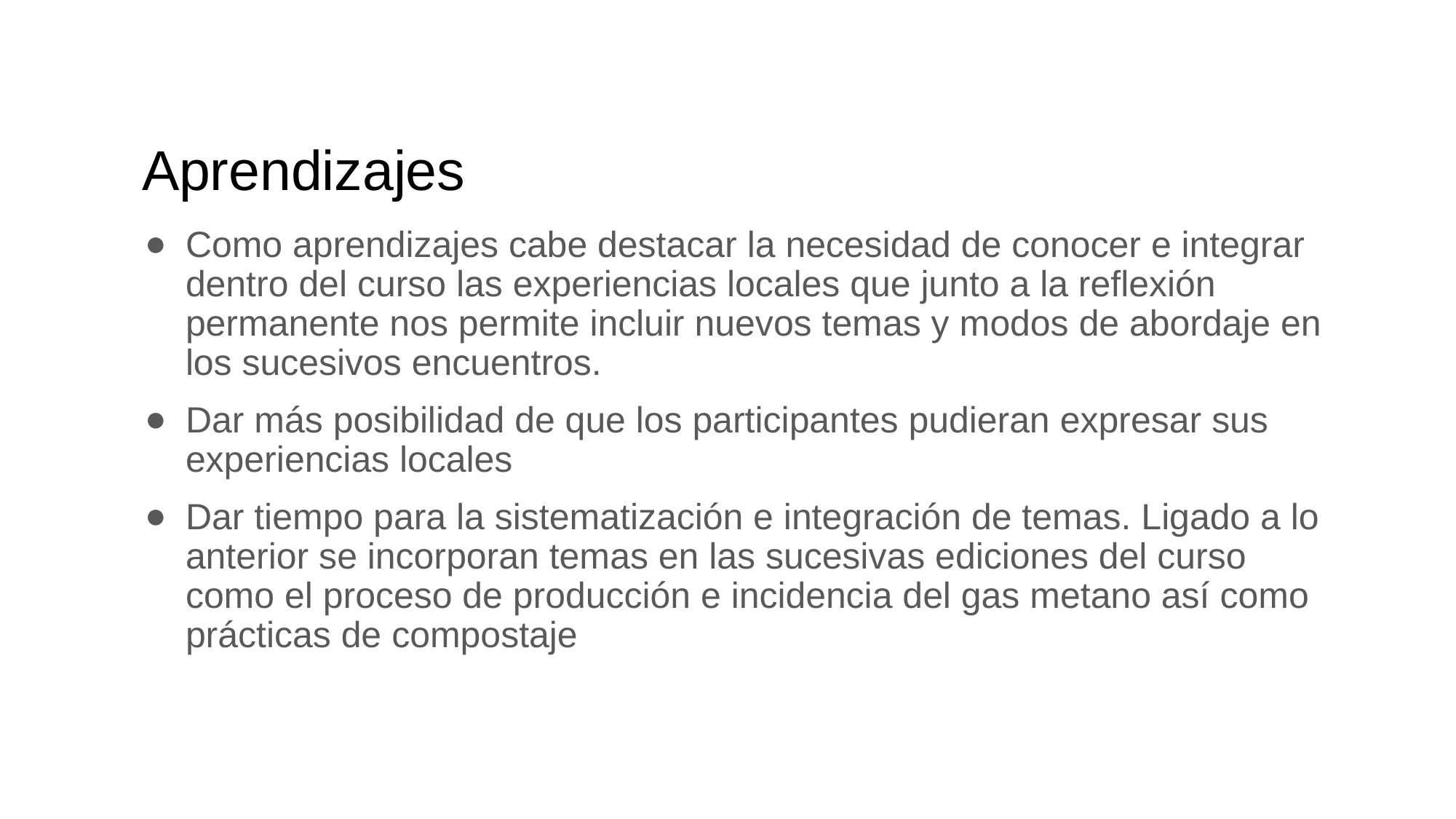

# Aprendizajes
Como aprendizajes cabe destacar la necesidad de conocer e integrar dentro del curso las experiencias locales que junto a la reflexión permanente nos permite incluir nuevos temas y modos de abordaje en los sucesivos encuentros.
Dar más posibilidad de que los participantes pudieran expresar sus experiencias locales
Dar tiempo para la sistematización e integración de temas. Ligado a lo anterior se incorporan temas en las sucesivas ediciones del curso como el proceso de producción e incidencia del gas metano así como prácticas de compostaje